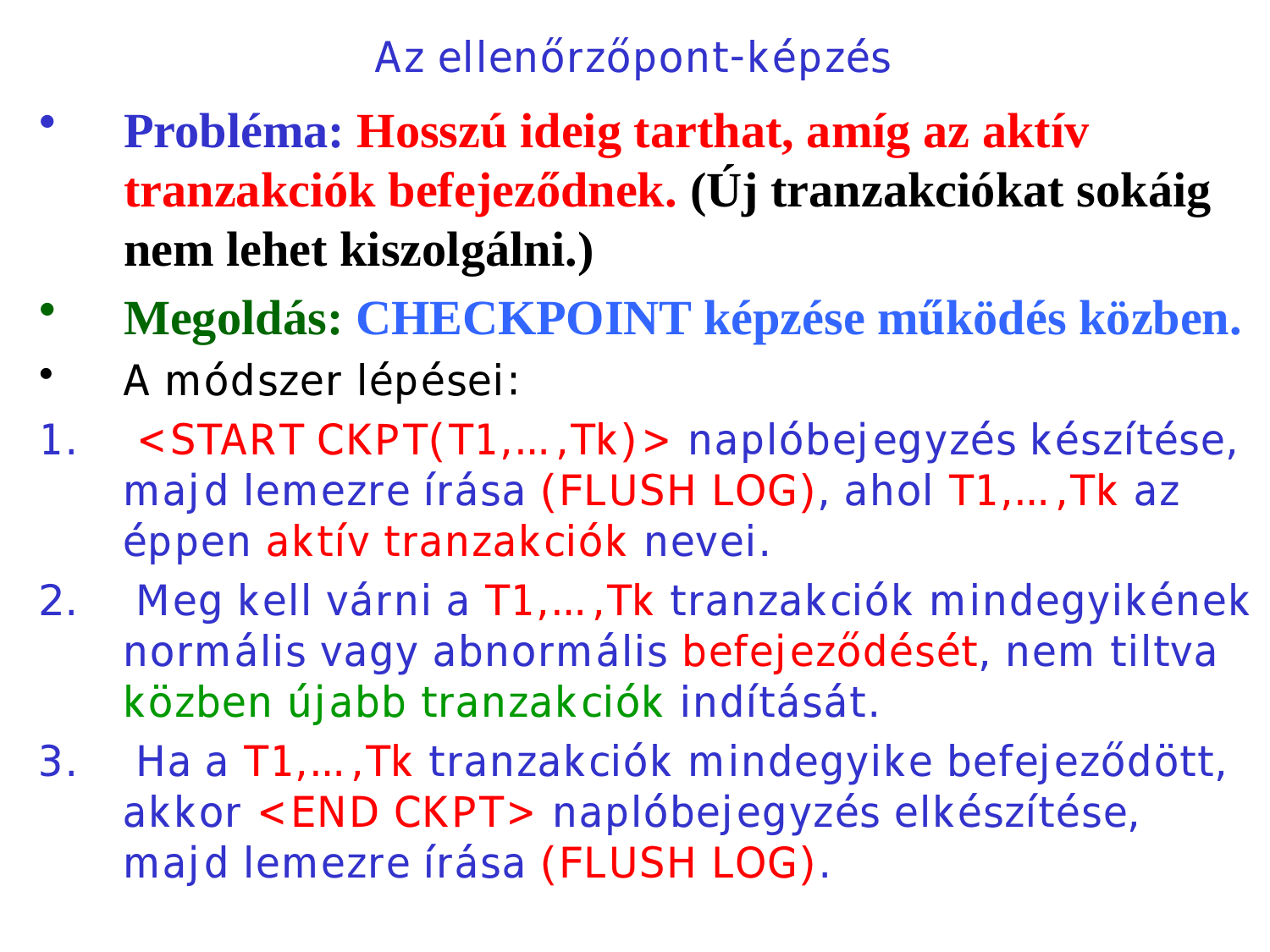

# Az ellenőrzőpont-képzés
Probléma: Hosszú ideig tarthat, amíg az aktív tranzakciók befejeződnek. (Új tranzakciókat sokáig nem lehet kiszolgálni.)
Megoldás: CHECKPOINT képzése működés közben.
A módszer lépései:
 <START CKPT(T1,…,Tk)> naplóbejegyzés készítése, majd lemezre írása (FLUSH LOG), ahol T1,…,Tk az éppen aktív tranzakciók nevei.
 Meg kell várni a T1,…,Tk tranzakciók mindegyikének normális vagy abnormális befejeződését, nem tiltva közben újabb tranzakciók indítását.
 Ha a T1,…,Tk tranzakciók mindegyike befejeződött, akkor <END CKPT> naplóbejegyzés elkészítése, majd lemezre írása (FLUSH LOG).